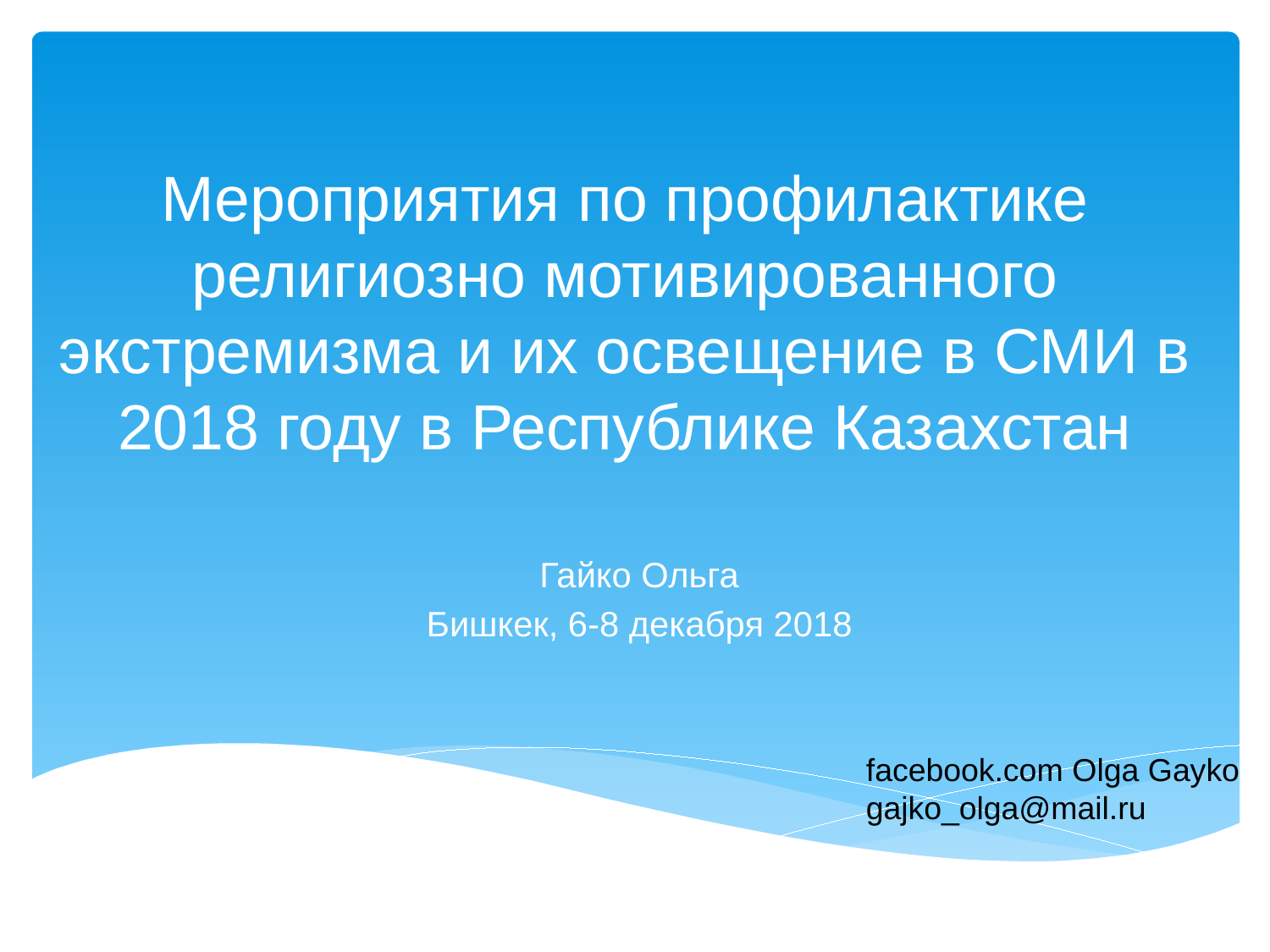

# Мероприятия по профилактике религиозно мотивированного экстремизма и их освещение в СМИ в 2018 году в Республике Казахстан
Гайко Ольга
Бишкек, 6-8 декабря 2018
facebook.com Olga Gayko
gajko_olga@mail.ru